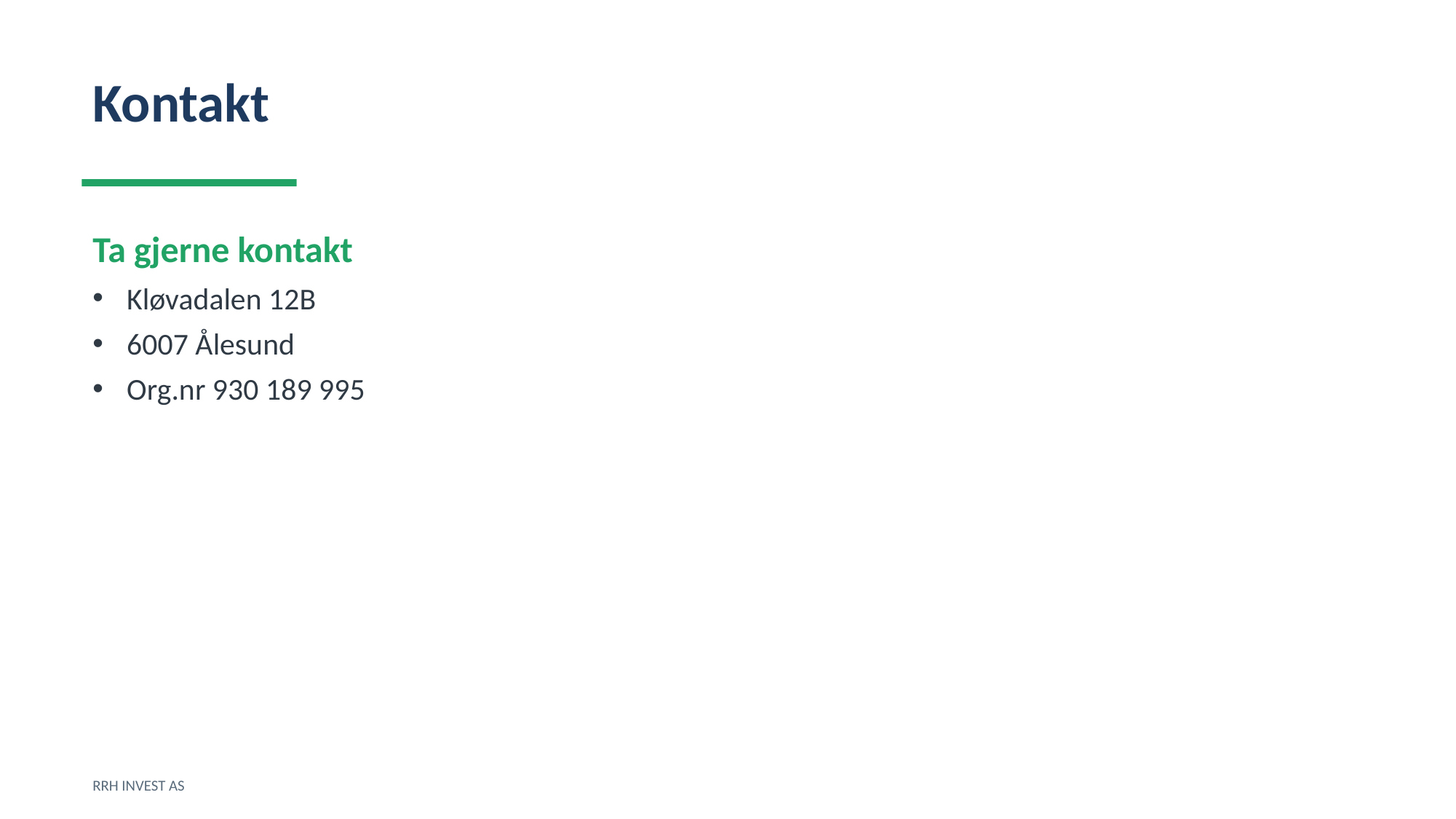

Kontakt

Ta gjerne kontakt
Kløvadalen 12B
6007 Ålesund
Org.nr 930 189 995
RRH INVEST AS